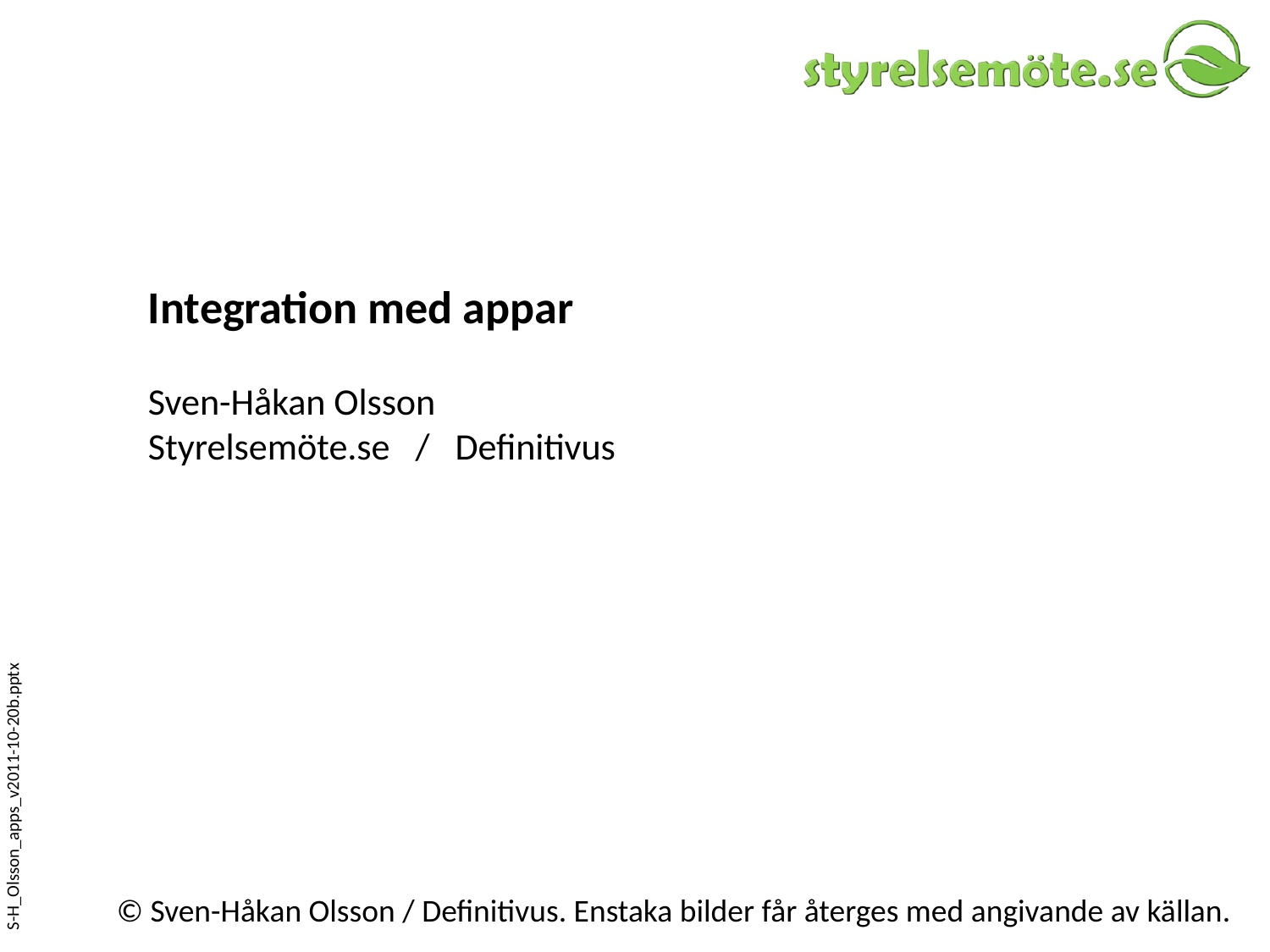

# Integration med appar Sven-Håkan Olsson Styrelsemöte.se   /   Definitivus
S-H_Olsson_apps_v2011-10-20b.pptx
© Sven-Håkan Olsson / Definitivus. Enstaka bilder får återges med angivande av källan.